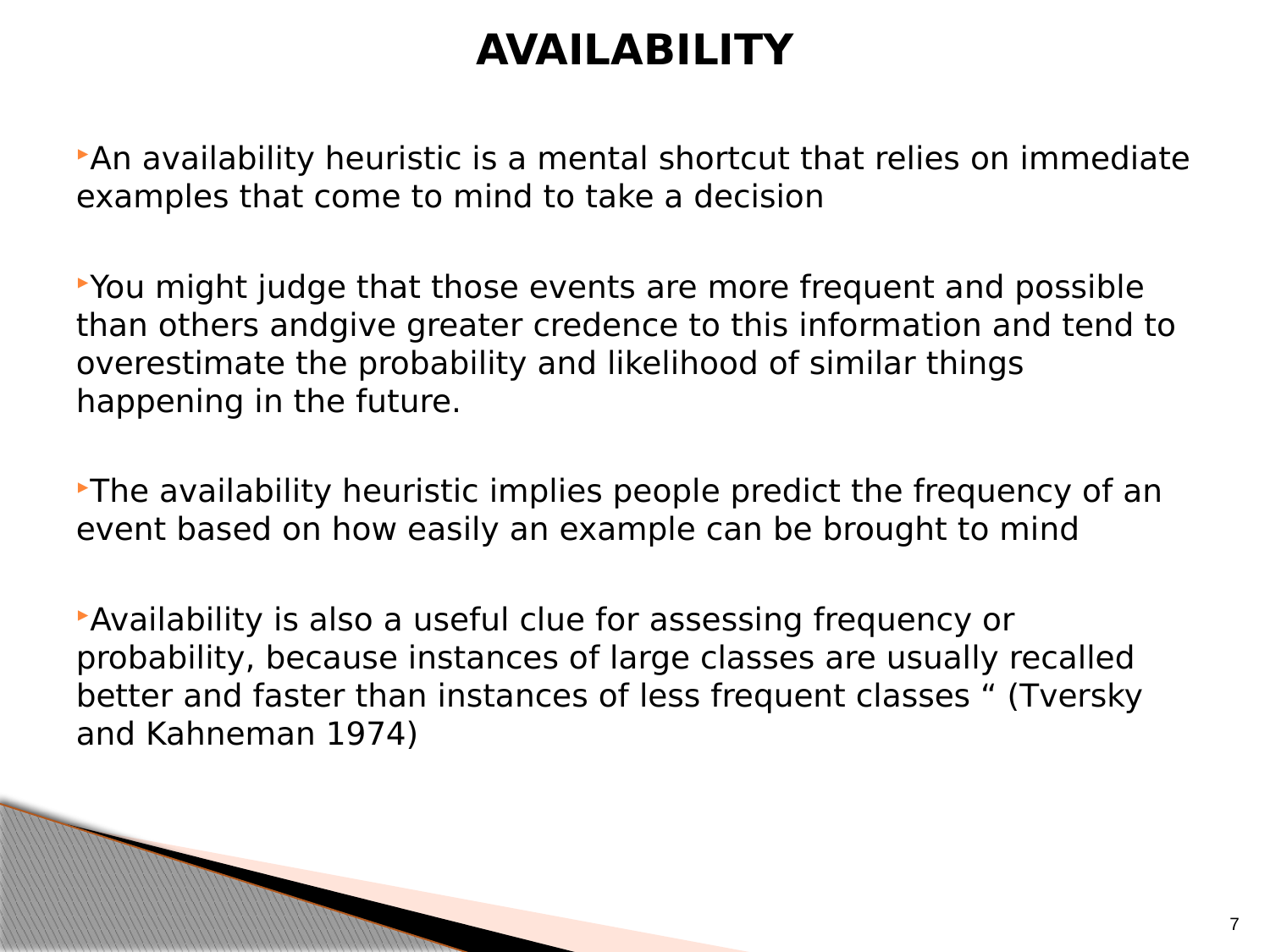

Availability

An availability heuristic is a mental shortcut that relies on immediate examples that come to mind to take a decision

You might judge that those events are more frequent and possible than others andgive greater credence to this information and tend to overestimate the probability and likelihood of similar things happening in the future.

The availability heuristic implies people predict the frequency of an event based on how easily an example can be brought to mind

Availability is also a useful clue for assessing frequency or probability, because instances of large classes are usually recalled better and faster than instances of less frequent classes “ (Tversky and Kahneman 1974)

7